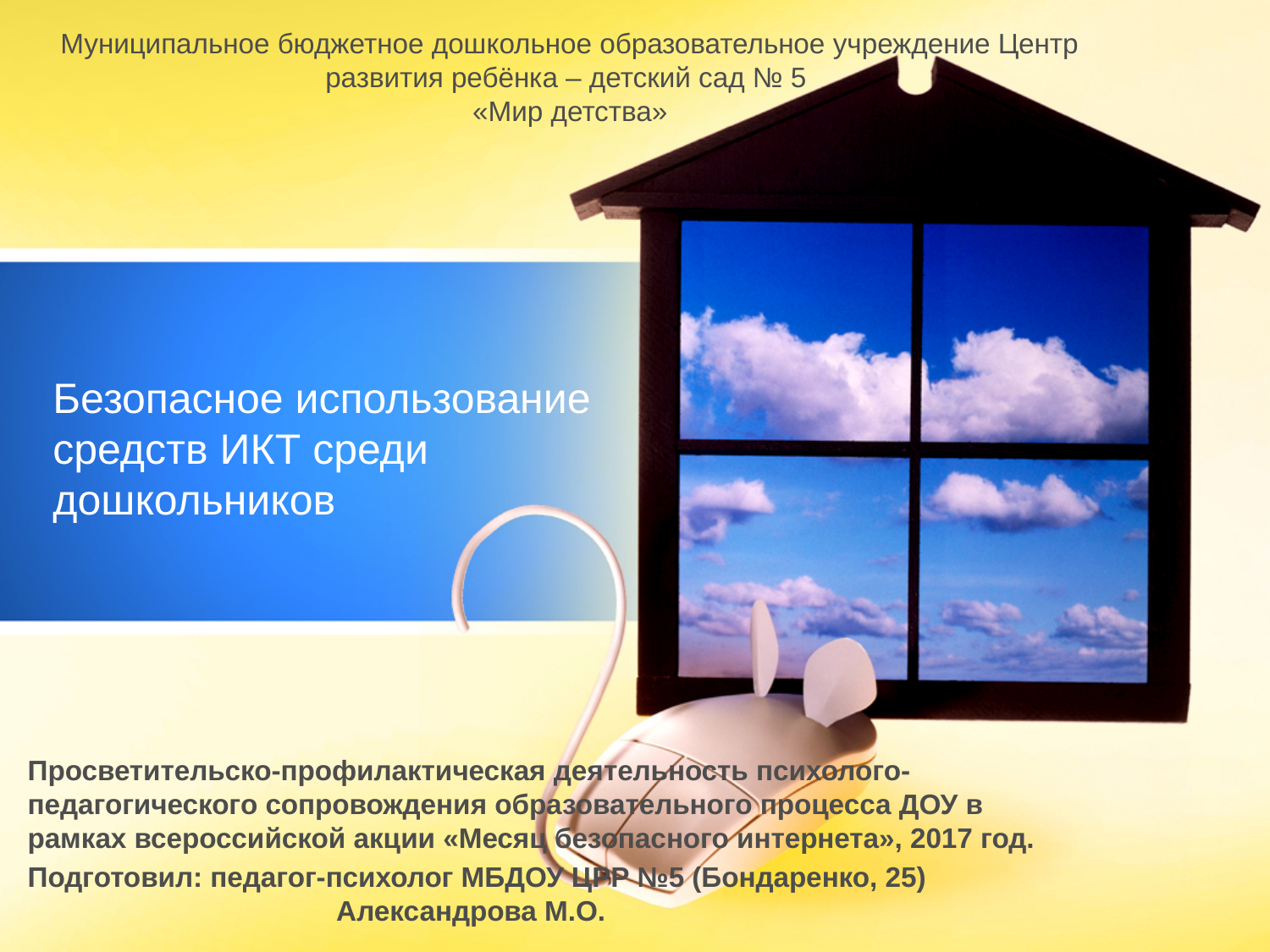

Муниципальное бюджетное дошкольное образовательное учреждение Центр развития ребёнка – детский сад № 5
«Мир детства»
# Безопасное использование средств ИКТ среди дошкольников
Просветительско-профилактическая деятельность психолого-педагогического сопровождения образовательного процесса ДОУ в рамках всероссийской акции «Месяц безопасного интернета», 2017 год.
Подготовил: педагог-психолог МБДОУ ЦРР №5 (Бондаренко, 25)                    		       Александрова М.О.